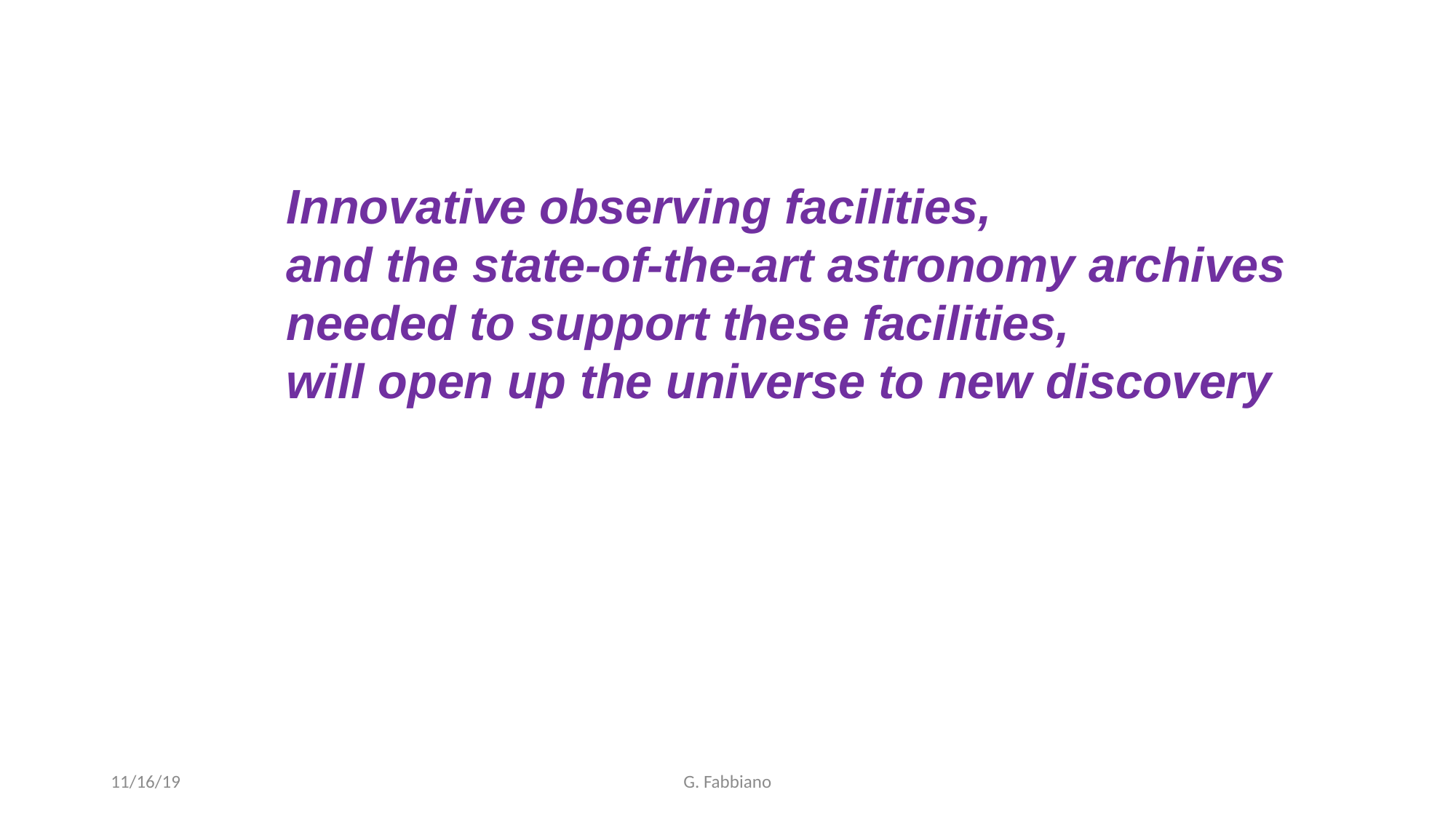

Innovative observing facilities,
and the state-of-the-art astronomy archives needed to support these facilities,
will open up the universe to new discovery
11/16/19
G. Fabbiano